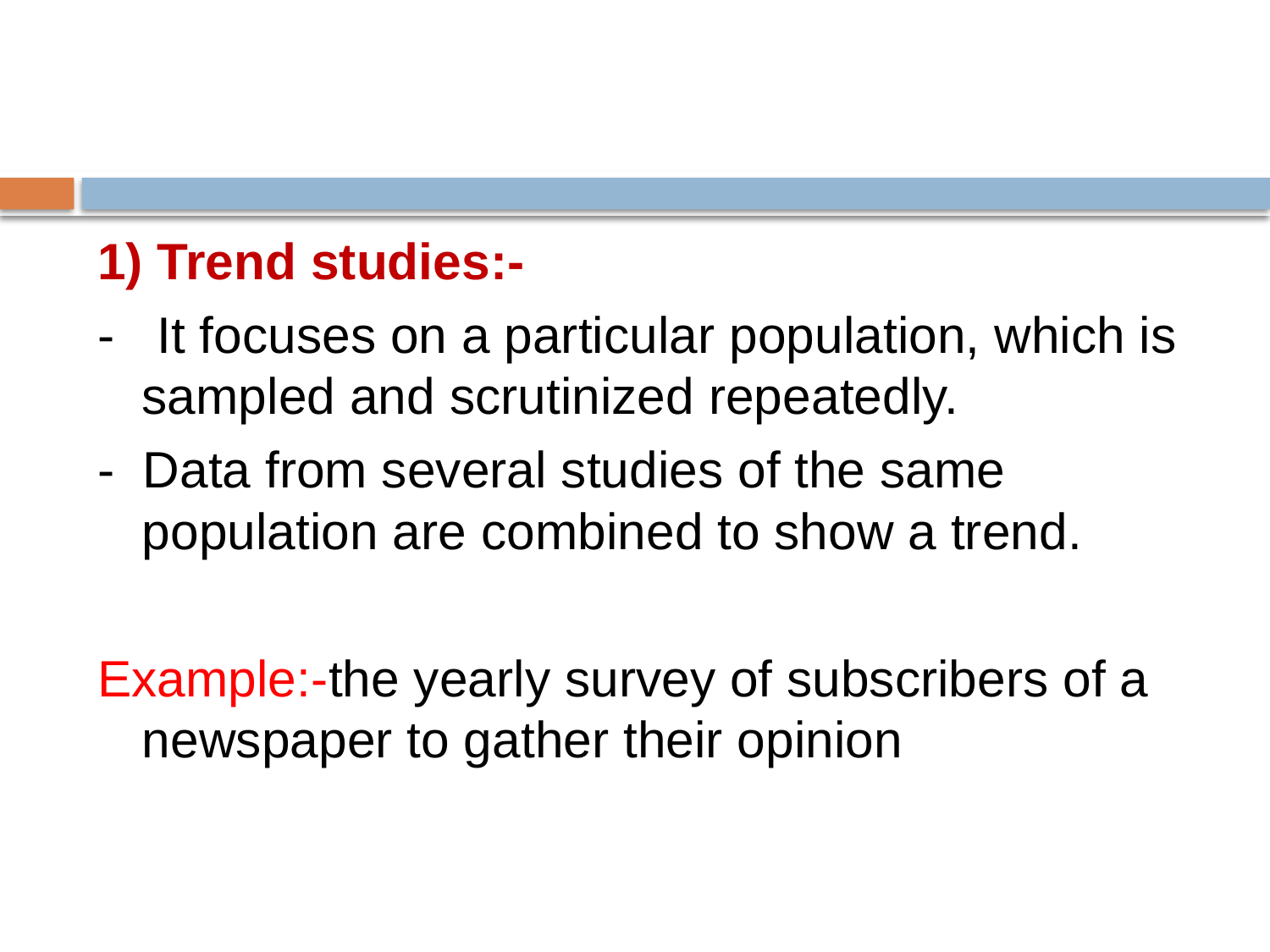

#
1) Trend studies:-
-   It focuses on a particular population, which is  sampled and scrutinized repeatedly.
-  Data from several studies of the same population are combined to show a trend.

Example:-the yearly survey of subscribers of a newspaper to gather their opinion